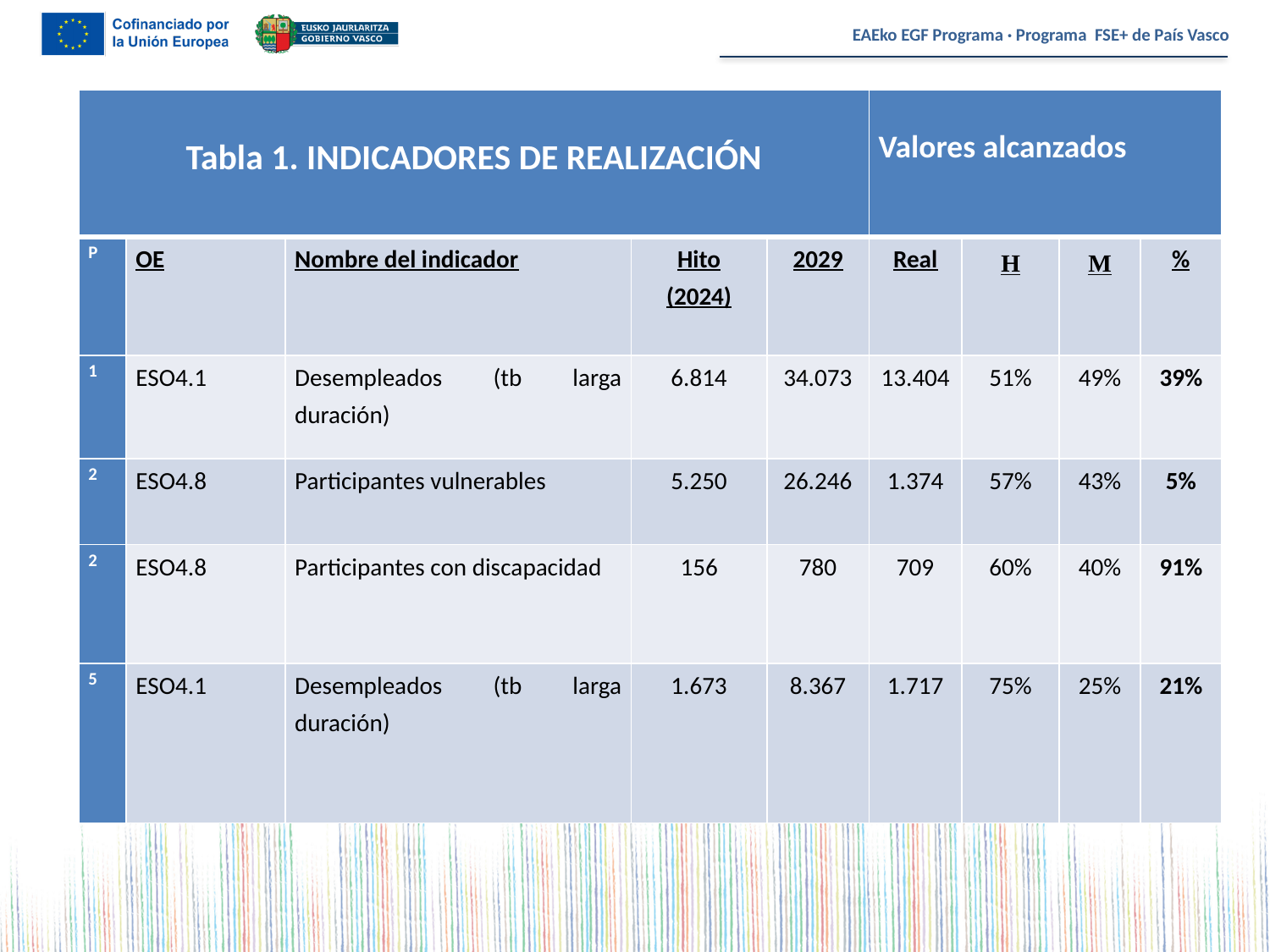

| Tabla 1. INDICADORES DE REALIZACIÓN |  |  |  |  | Valores alcanzados |  |  |  |
| --- | --- | --- | --- | --- | --- | --- | --- | --- |
| P | OE | Nombre del indicador | Hito (2024) | 2029 | Real | H | M | % |
| 1 | ESO4.1 | Desempleados (tb larga duración) | 6.814 | 34.073 | 13.404 | 51% | 49% | 39% |
| 2 | ESO4.8 | Participantes vulnerables | 5.250 | 26.246 | 1.374 | 57% | 43% | 5% |
| 2 | ESO4.8 | Participantes con discapacidad | 156 | 780 | 709 | 60% | 40% | 91% |
| 5 | ESO4.1 | Desempleados (tb larga duración) | 1.673 | 8.367 | 1.717 | 75% | 25% | 21% |